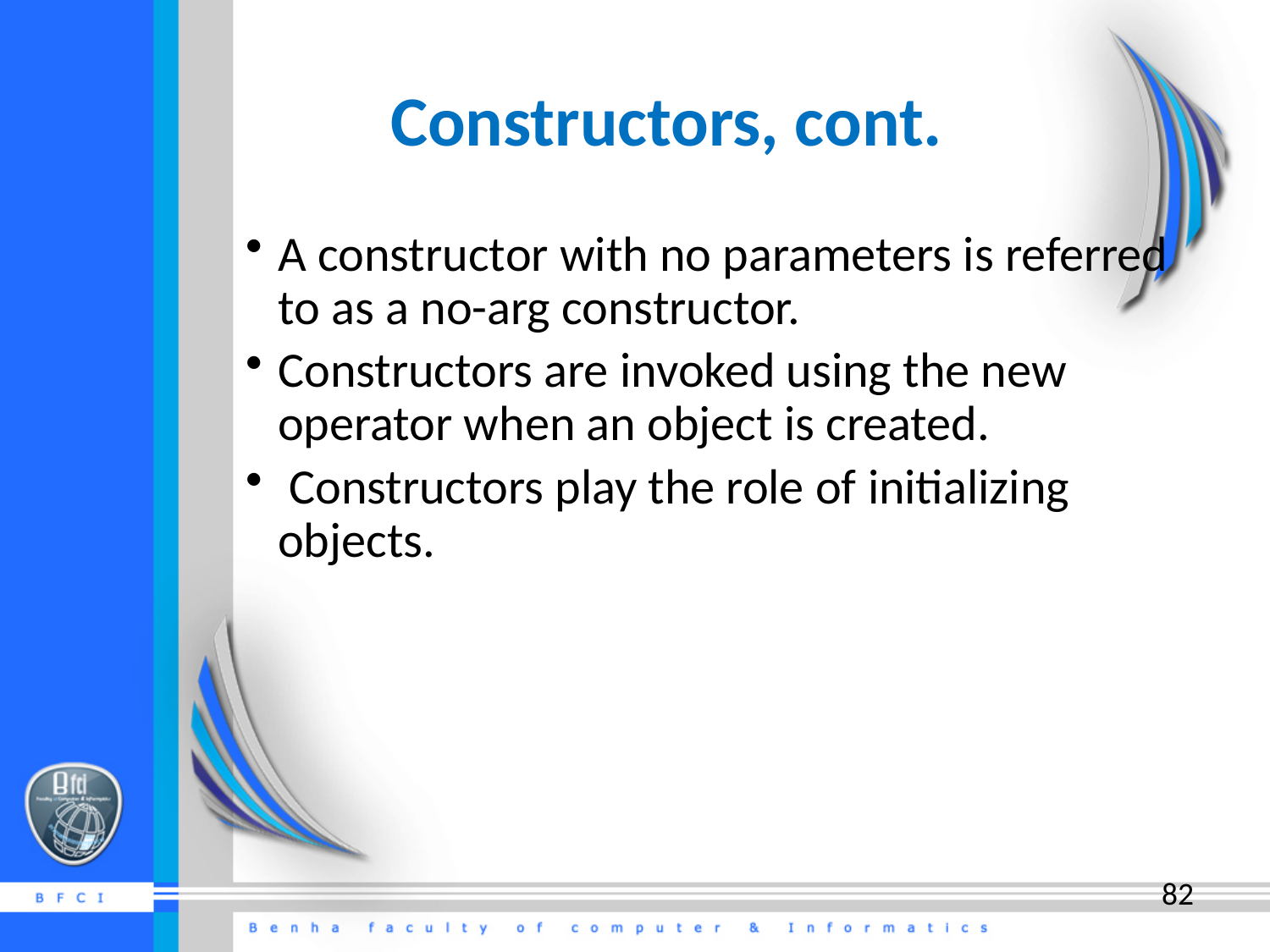

# Constructors, cont.
A constructor with no parameters is referred to as a no-arg constructor.
Constructors are invoked using the new operator when an object is created.
 Constructors play the role of initializing objects.
82